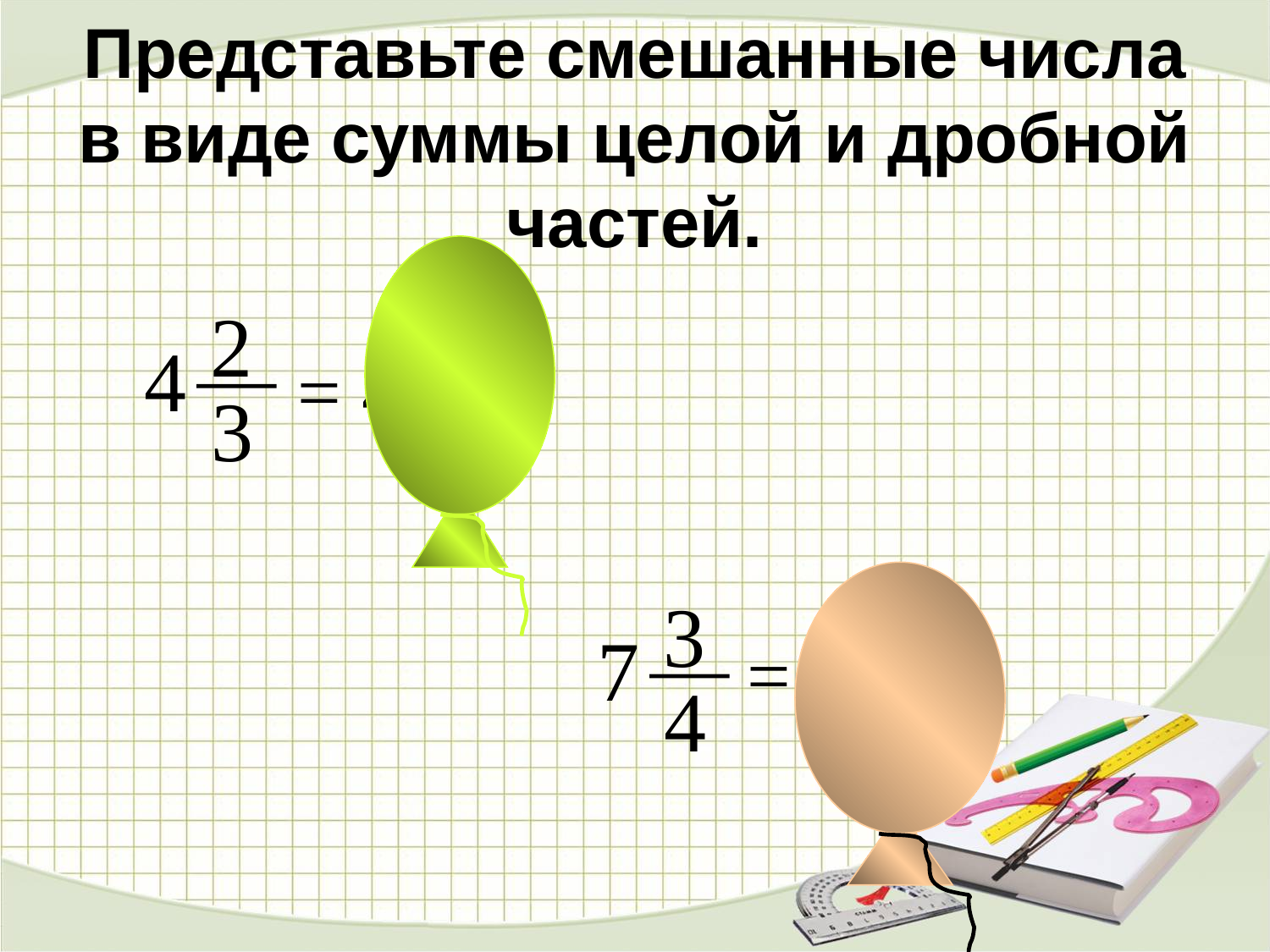

#
Представьте смешанные числа в виде суммы целой и дробной частей.

2
3

4
2
3

4+
=

3
4

7
3
4

7+
=